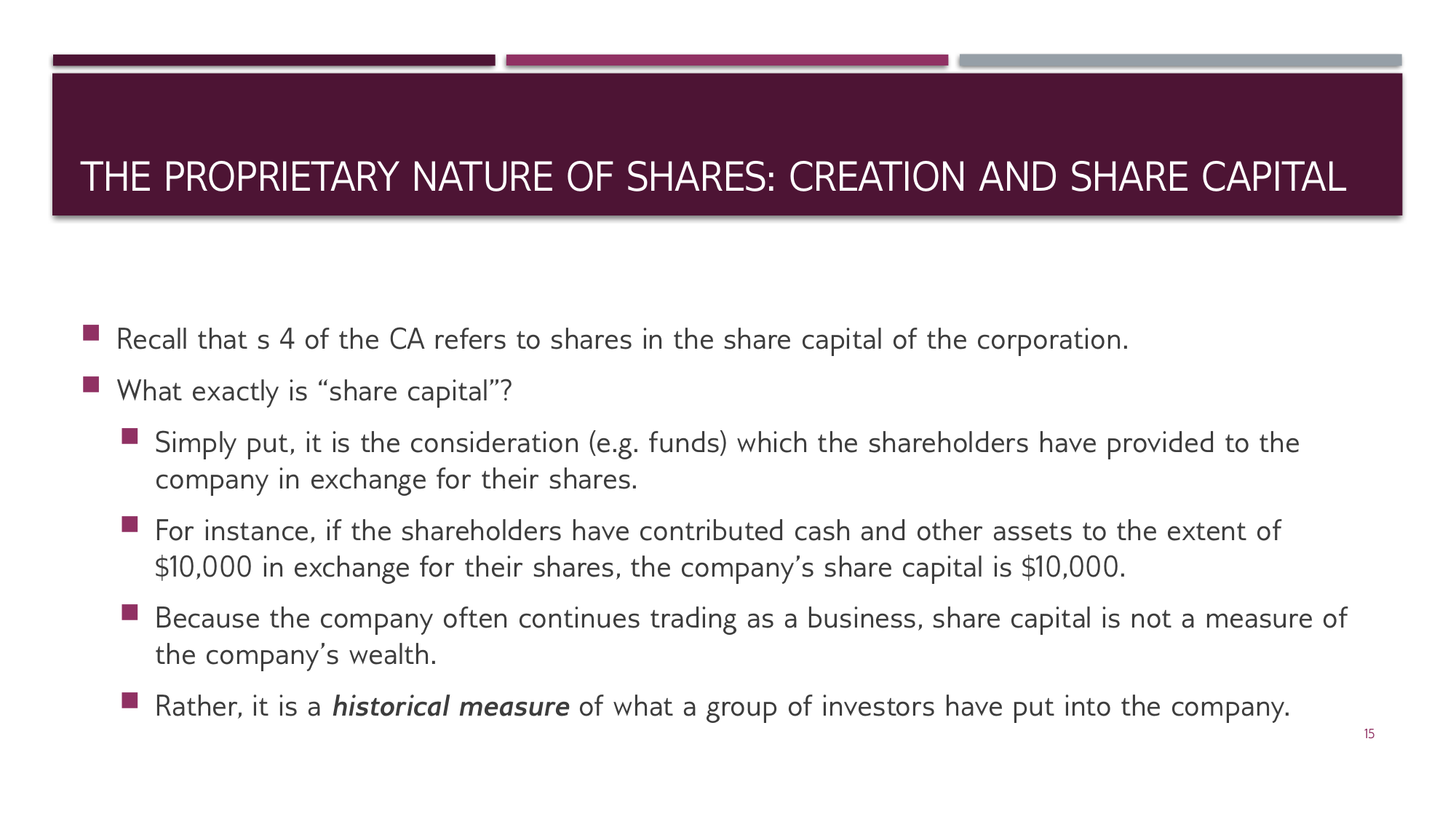

# The proprietary nature of shares: creation and share capital
Recall that s 4 of the CA refers to shares in the share capital of the corporation.
What exactly is “share capital”?
Simply put, it is the consideration (e.g. funds) which the shareholders have provided to the company in exchange for their shares.
For instance, if the shareholders have contributed cash and other assets to the extent of $10,000 in exchange for their shares, the company’s share capital is $10,000.
Because the company often continues trading as a business, share capital is not a measure of the company’s wealth.
Rather, it is a historical measure of what a group of investors have put into the company.
15